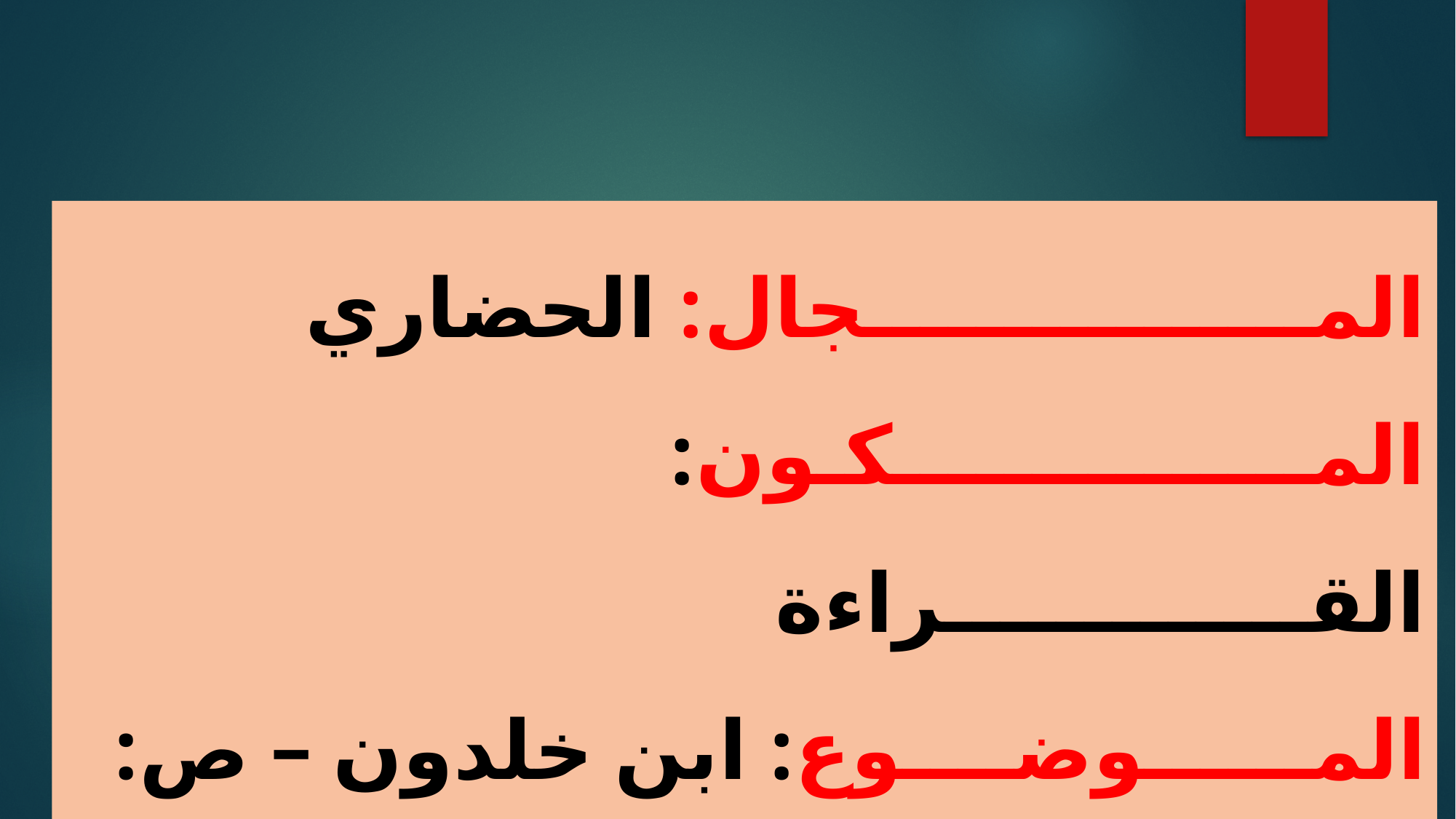

المــــــــــــــــجال: الحضاري
المـــــــــــــــكـون: القـــــــــــــراءة
المــــــوضــــوع: ابن خلدون – ص: 106